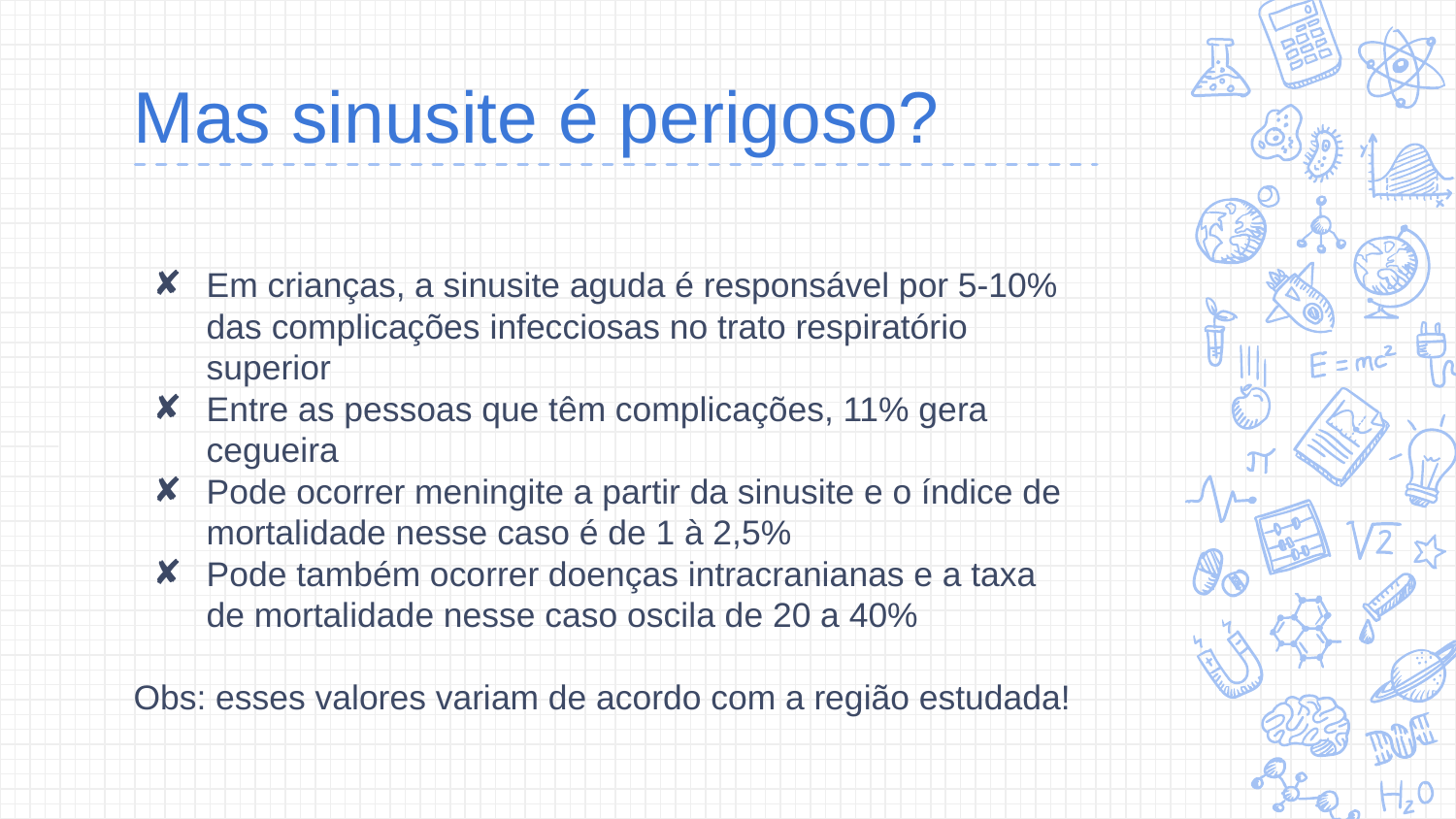

# Mas sinusite é perigoso?

Em crianças, a sinusite aguda é responsável por 5-10% das complicações infecciosas no trato respiratório superior
Entre as pessoas que têm complicações, 11% gera cegueira
Pode ocorrer meningite a partir da sinusite e o índice de mortalidade nesse caso é de 1 à 2,5%
Pode também ocorrer doenças intracranianas e a taxa de mortalidade nesse caso oscila de 20 a 40%

Obs: esses valores variam de acordo com a região estudada!